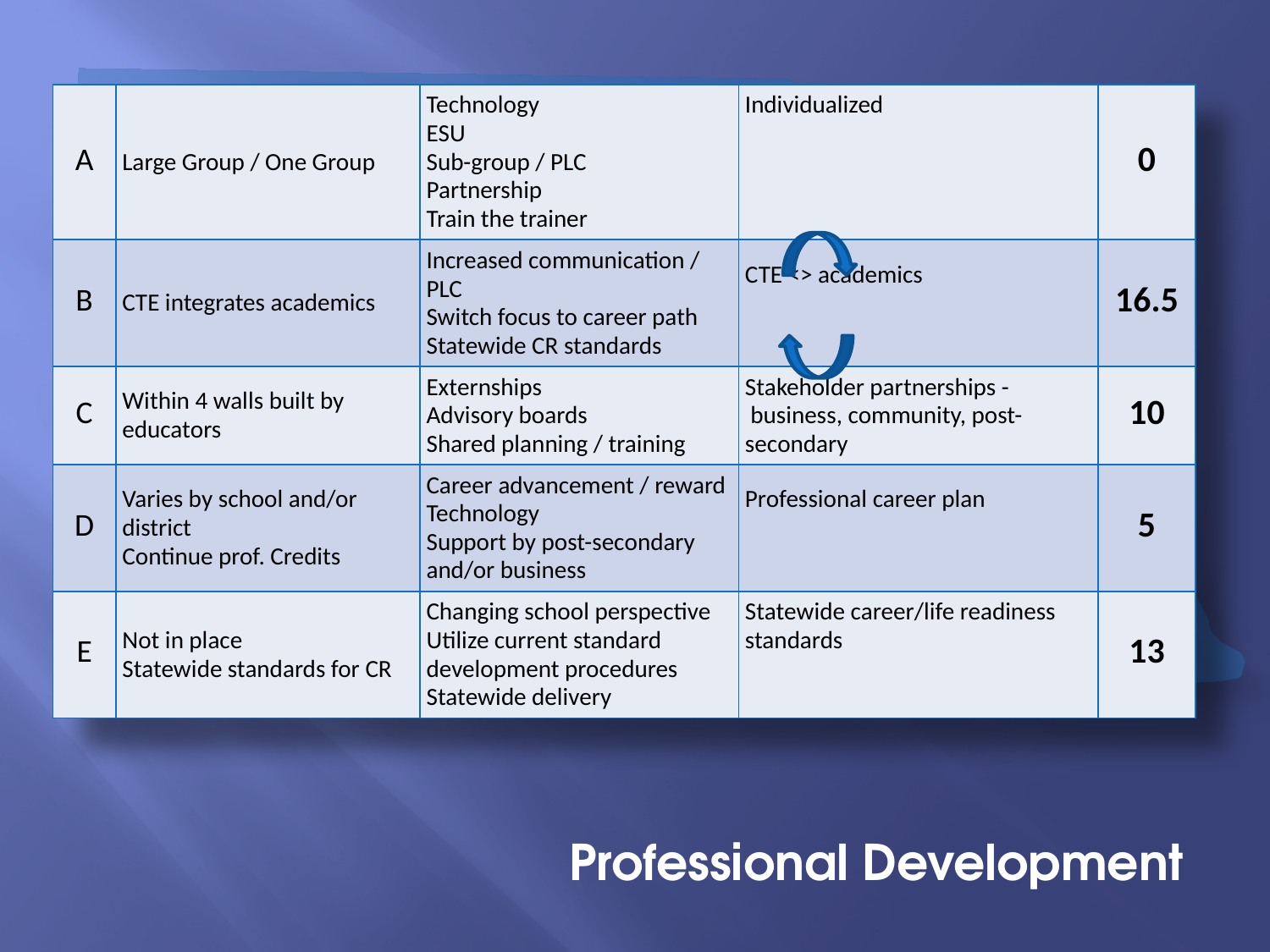

| A | Large Group / One Group | Technology ESU Sub-group / PLC Partnership Train the trainer | Individualized | 0 |
| --- | --- | --- | --- | --- |
| B | CTE integrates academics | Increased communication / PLC Switch focus to career path Statewide CR standards | CTE <> academics | 16.5 |
| C | Within 4 walls built by educators | Externships Advisory boards Shared planning / training | Stakeholder partnerships - business, community, post-secondary | 10 |
| D | Varies by school and/or district Continue prof. Credits | Career advancement / reward Technology Support by post-secondary and/or business | Professional career plan | 5 |
| E | Not in place Statewide standards for CR | Changing school perspective Utilize current standard development procedures Statewide delivery | Statewide career/life readiness standards | 13 |

Professional Development